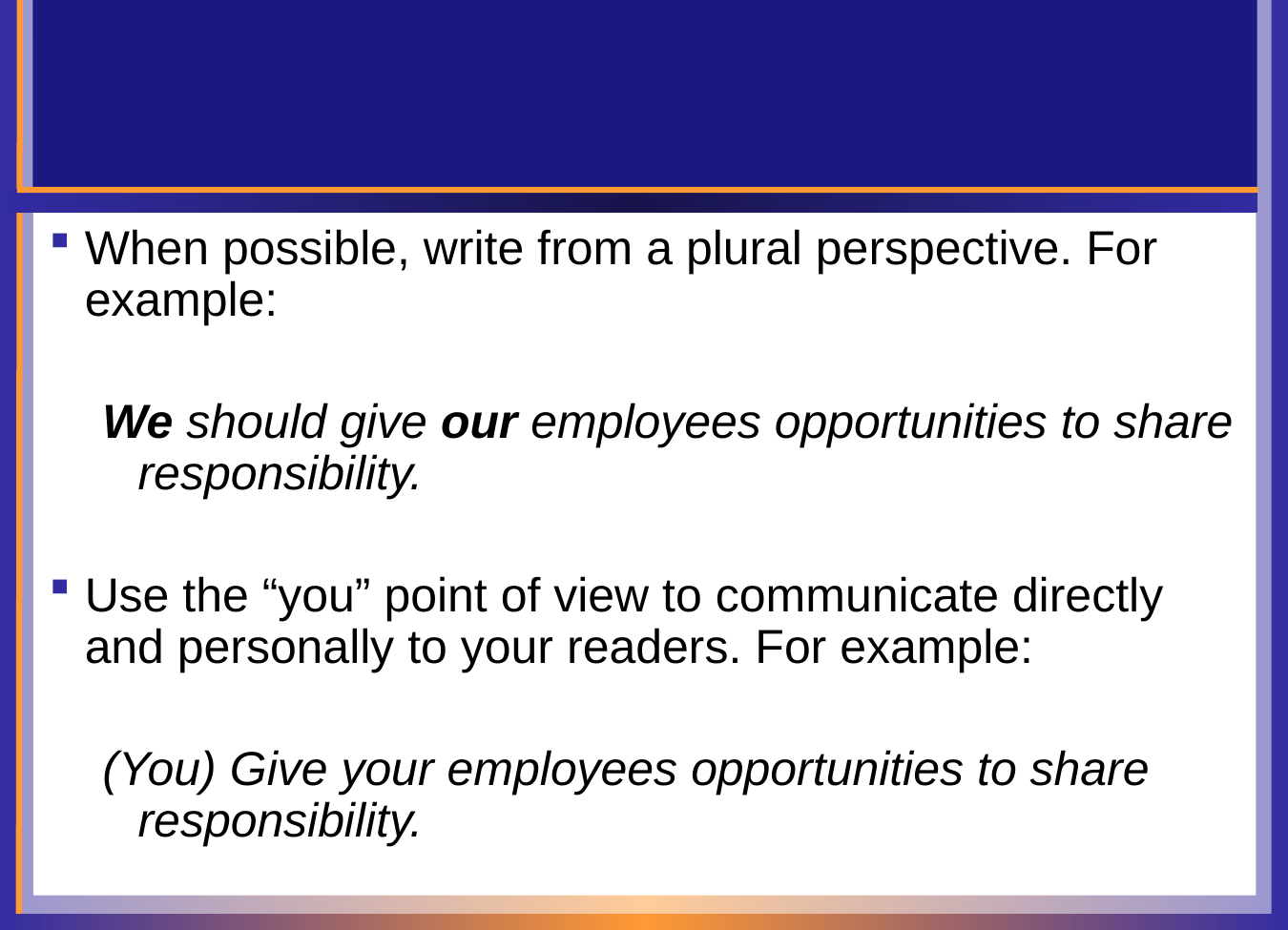

#
When possible, write from a plural perspective. For example:

We should give our employees opportunities to share responsibility.

Use the “you” point of view to communicate directly and personally to your readers. For example:

(You) Give your employees opportunities to share responsibility.